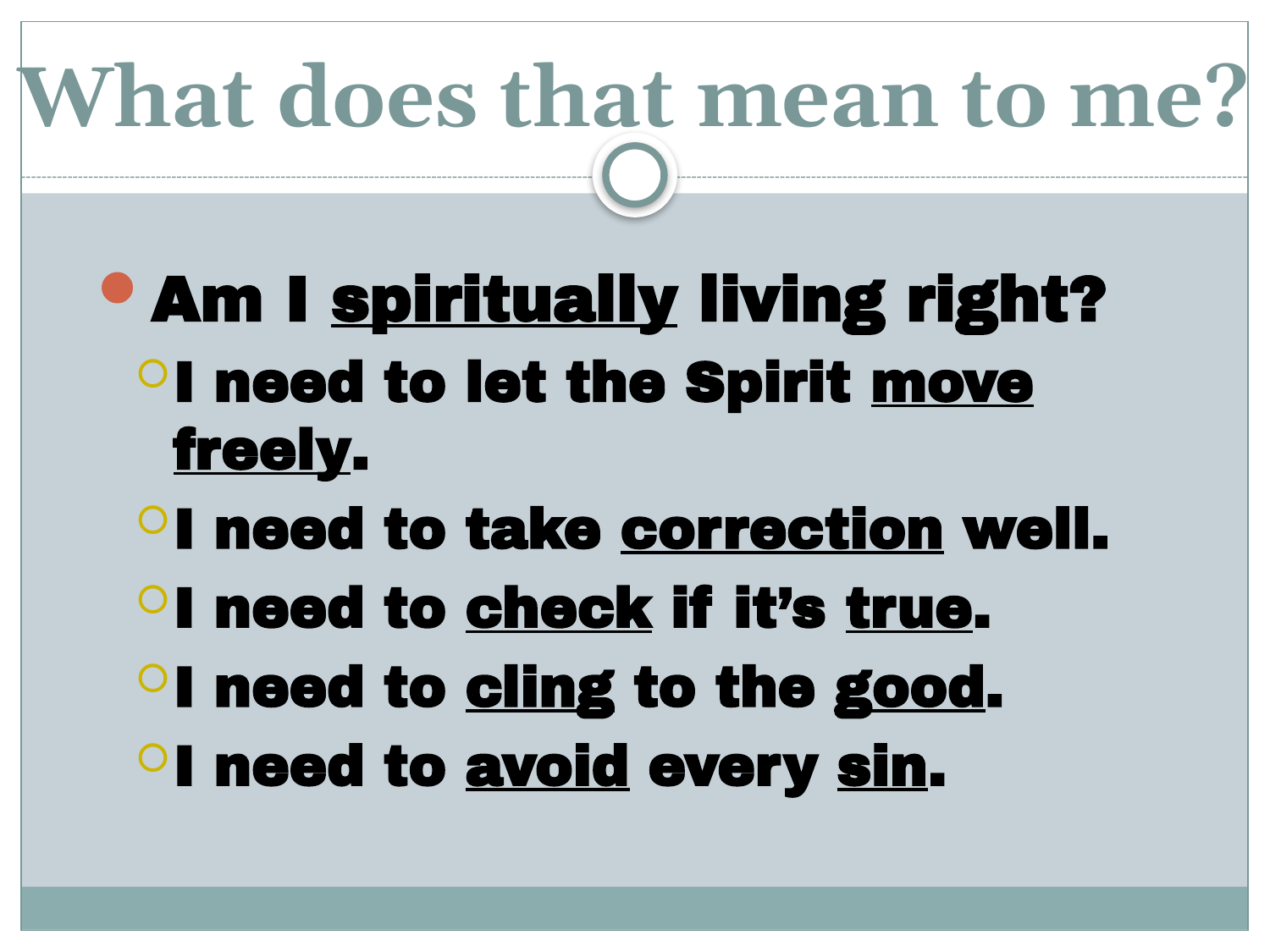

# What does that mean to me?
Am I spiritually living right?
I need to let the Spirit move freely.
I need to take correction well.
I need to check if it’s true.
I need to cling to the good.
I need to avoid every sin.